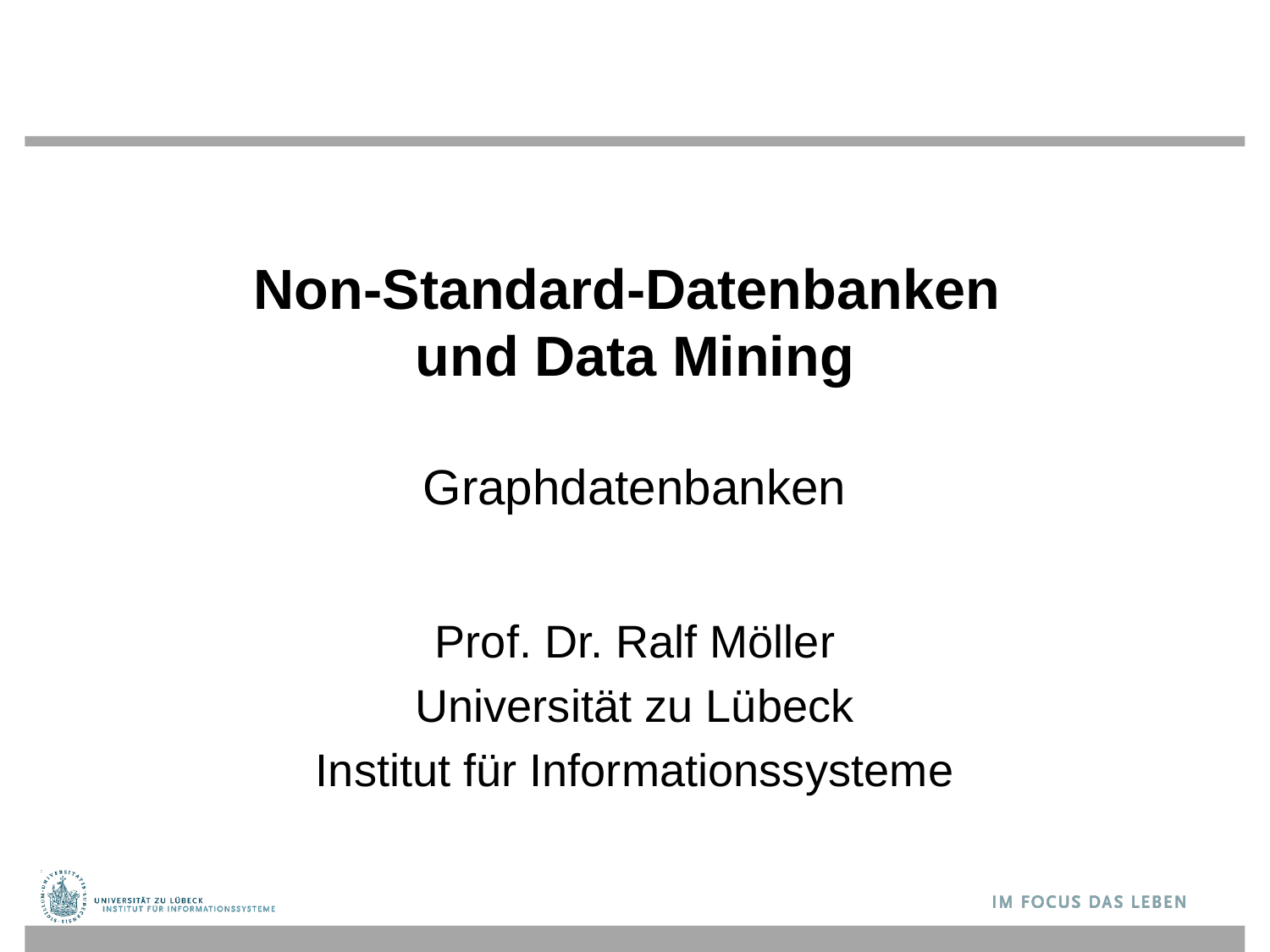

# Non-Standard-Datenbanken und Data Mining Graphdatenbanken
Prof. Dr. Ralf Möller
Universität zu Lübeck
Institut für Informationssysteme